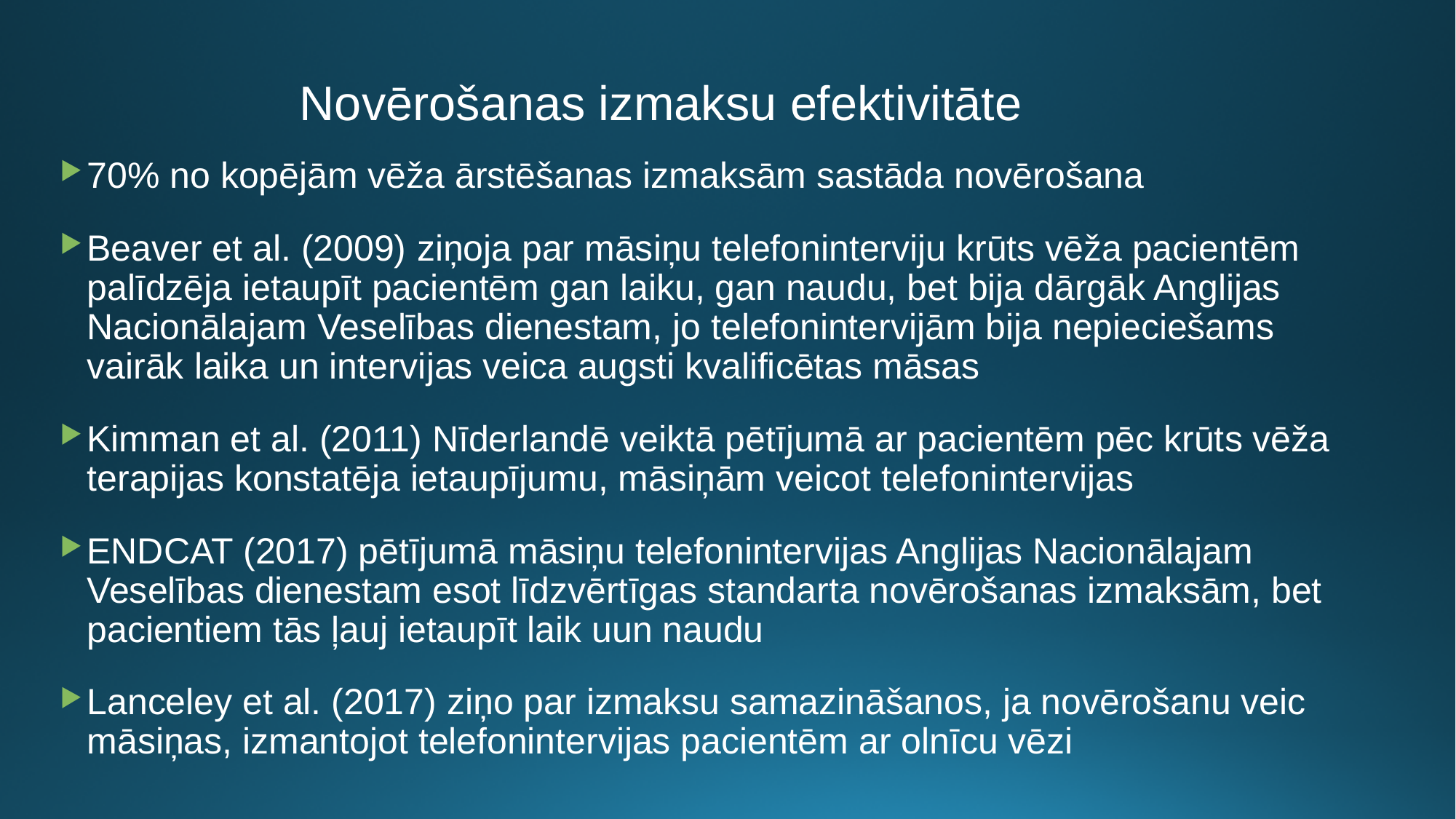

# Novērošanas izmaksu efektivitāte
70% no kopējām vēža ārstēšanas izmaksām sastāda novērošana
Beaver et al. (2009) ziņoja par māsiņu telefoninterviju krūts vēža pacientēm palīdzēja ietaupīt pacientēm gan laiku, gan naudu, bet bija dārgāk Anglijas Nacionālajam Veselības dienestam, jo telefonintervijām bija nepieciešams vairāk laika un intervijas veica augsti kvalificētas māsas
Kimman et al. (2011) Nīderlandē veiktā pētījumā ar pacientēm pēc krūts vēža terapijas konstatēja ietaupījumu, māsiņām veicot telefonintervijas
ENDCAT (2017) pētījumā māsiņu telefonintervijas Anglijas Nacionālajam Veselības dienestam esot līdzvērtīgas standarta novērošanas izmaksām, bet pacientiem tās ļauj ietaupīt laik uun naudu
Lanceley et al. (2017) ziņo par izmaksu samazināšanos, ja novērošanu veic māsiņas, izmantojot telefonintervijas pacientēm ar olnīcu vēzi